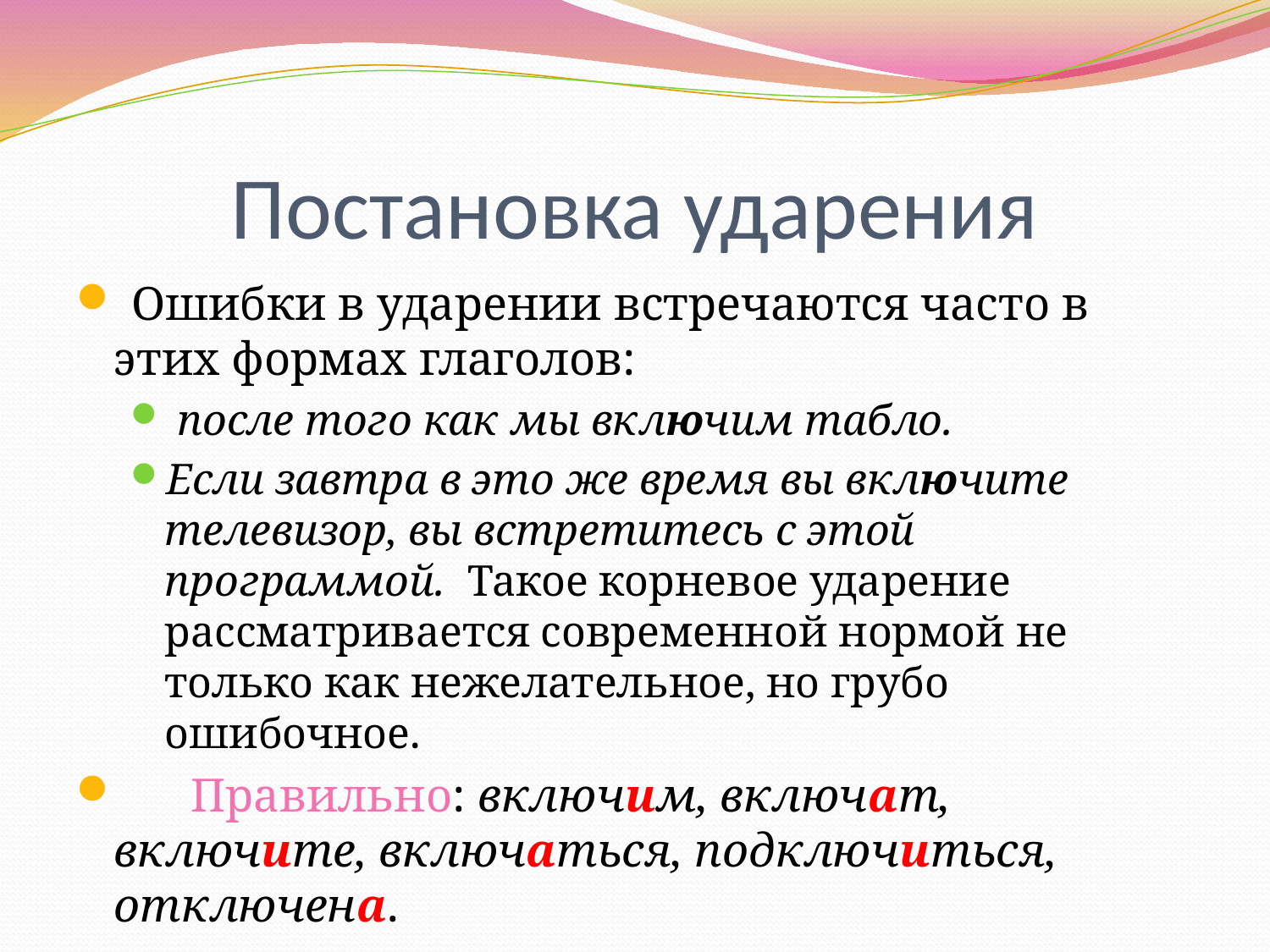

# Постановка ударения
 Ошибки в ударении встречаются часто в этих формах глаголов:
 после того как мы включим табло.
Если завтра в это же время вы включите телевизор, вы встретитесь с этой программой.  Такое корневое ударение рассматривается современной нормой не только как нежелательное, но грубо ошибочное.
      Правильно: включим, включат, включите, включаться, подключиться, отключена.